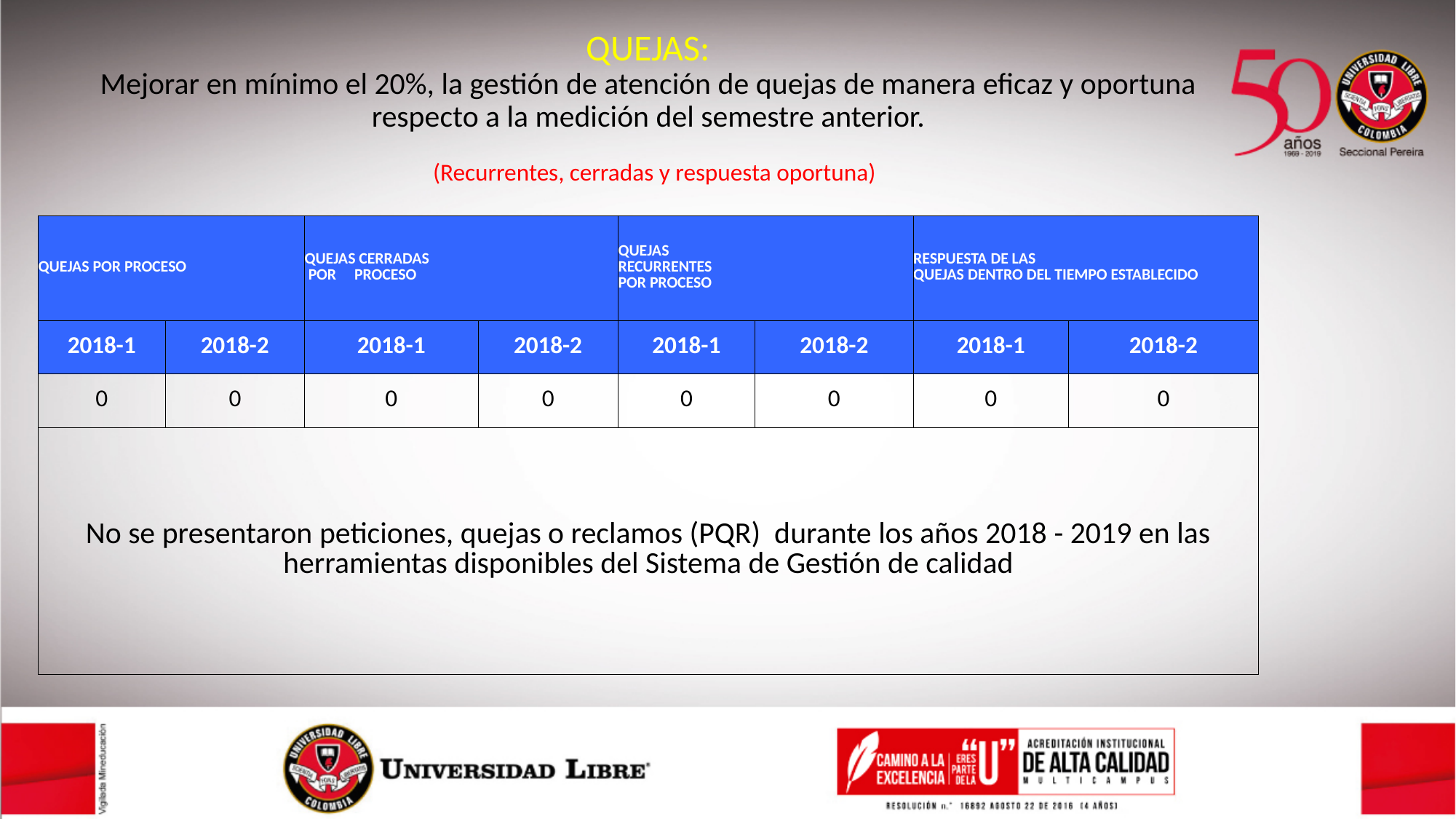

QUEJAS:
Mejorar en mínimo el 20%, la gestión de atención de quejas de manera eficaz y oportuna respecto a la medición del semestre anterior.
 (Recurrentes, cerradas y respuesta oportuna)
| QUEJAS POR PROCESO |  | QUEJAS CERRADAS POR PROCESO |  | QUEJAS RECURRENTES POR PROCESO |  | RESPUESTA DE LAS QUEJAS DENTRO DEL TIEMPO ESTABLECIDO |  |
| --- | --- | --- | --- | --- | --- | --- | --- |
| 2018-1 | 2018-2 | 2018-1 | 2018-2 | 2018-1 | 2018-2 | 2018-1 | 2018-2 |
| 0 | 0 | 0 | 0 | 0 | 0 | 0 | 0 |
| No se presentaron peticiones, quejas o reclamos (PQR) durante los años 2018 - 2019 en las herramientas disponibles del Sistema de Gestión de calidad |  |  |  |  |  |  |  |